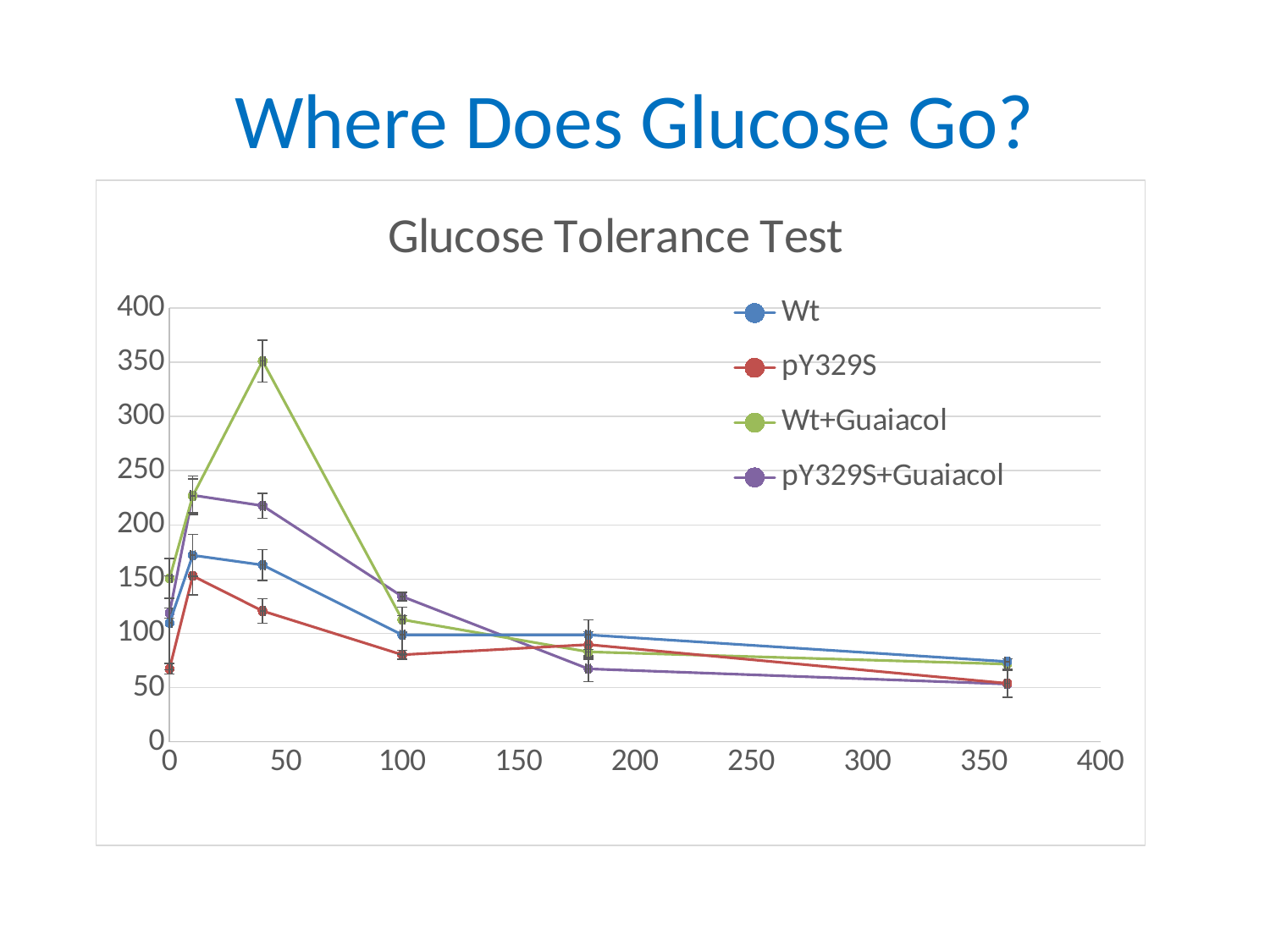

# Where Does Glucose Go?

### Chart: Glucose Tolerance Test

| Category | Wt | pY329S | Wt+Guaiacol | pY329S+Guaiacol |
|---|---|---|---|---|